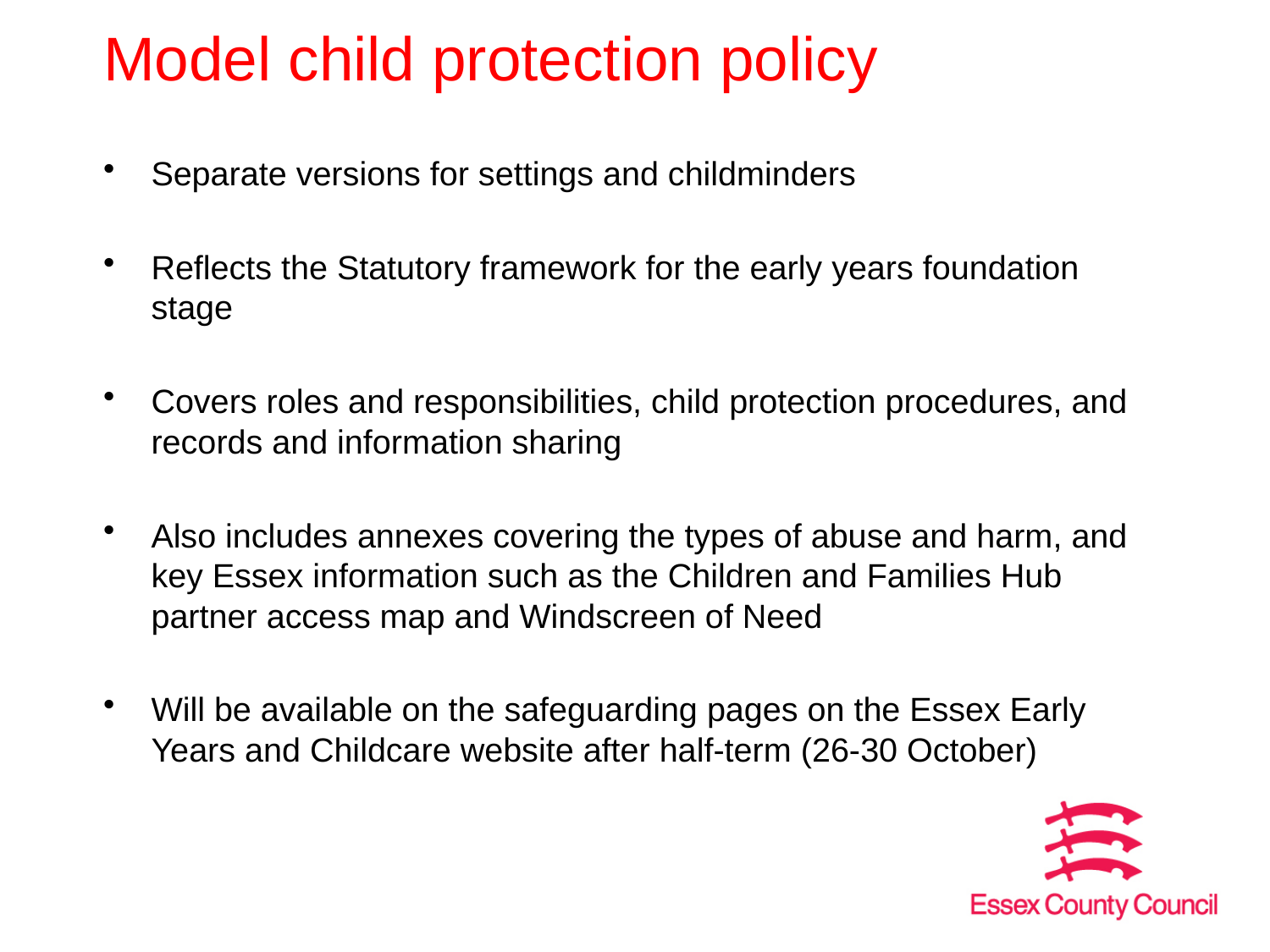

# Model child protection policy

Separate versions for settings and childminders

Reflects the Statutory framework for the early years foundation stage

Covers roles and responsibilities, child protection procedures, and records and information sharing

Also includes annexes covering the types of abuse and harm, and key Essex information such as the Children and Families Hub partner access map and Windscreen of Need

Will be available on the safeguarding pages on the Essex Early Years and Childcare website after half-term (26-30 October)